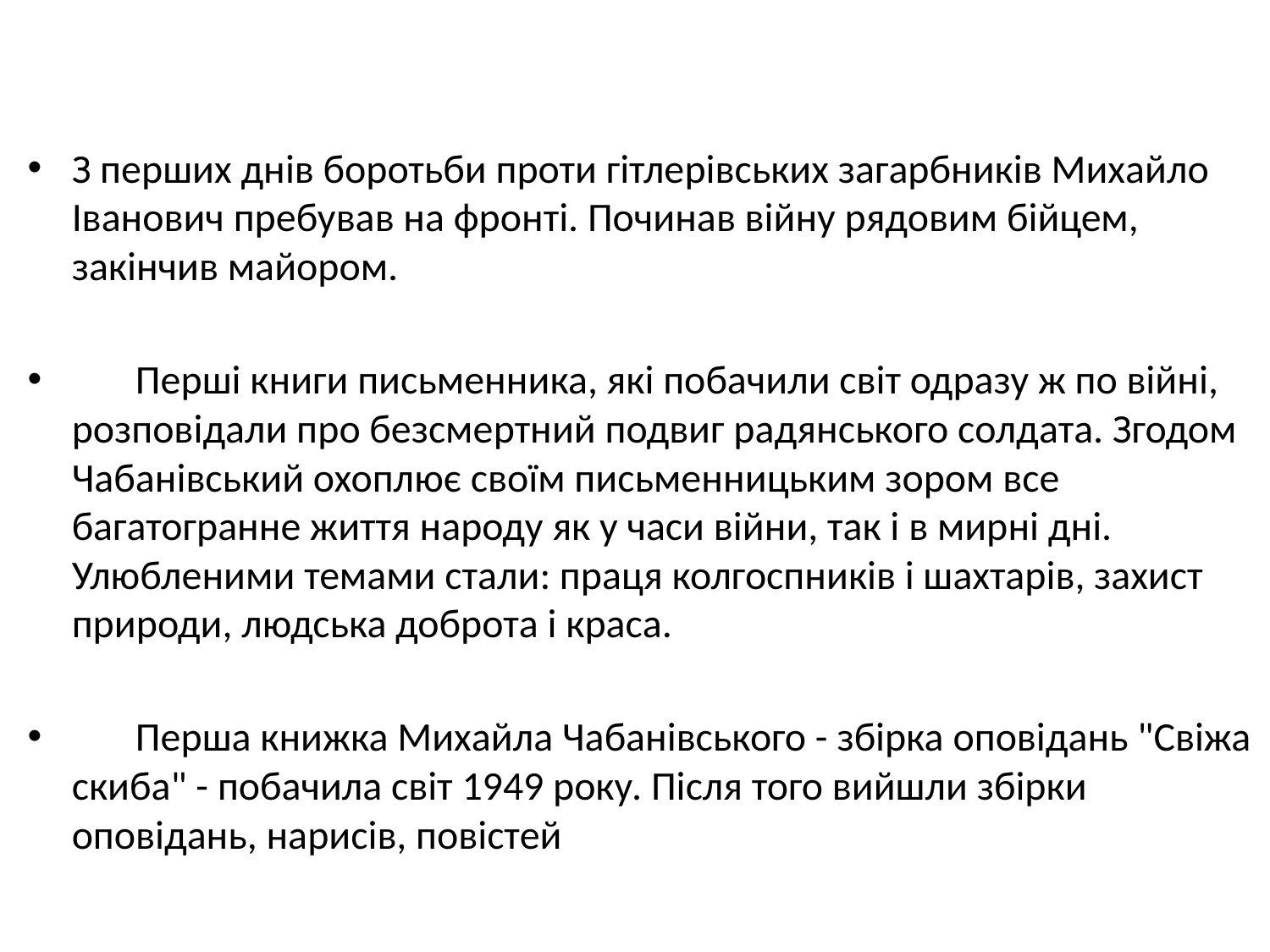

З перших днів боротьби проти гітлерівських загарбників Михайло Іванович пребував на фронті. Починав війну рядовим бійцем, закінчив майором.

       Перші книги письменника, які побачили світ одразу ж по війні, розповідали про безсмертний подвиг радянського солдата. Згодом Чабанівський охоплює своїм письменницьким зором все багатогранне життя народу як у часи війни, так і в мирні дні. Улюбленими темами стали: праця колгоспників і шахтарів, захист природи, людська доброта і краса.

       Перша книжка Михайла Чабанівського - збірка оповідань "Свіжа скиба" - побачила світ 1949 року. Після того вийшли збірки оповідань, нарисів, повістей